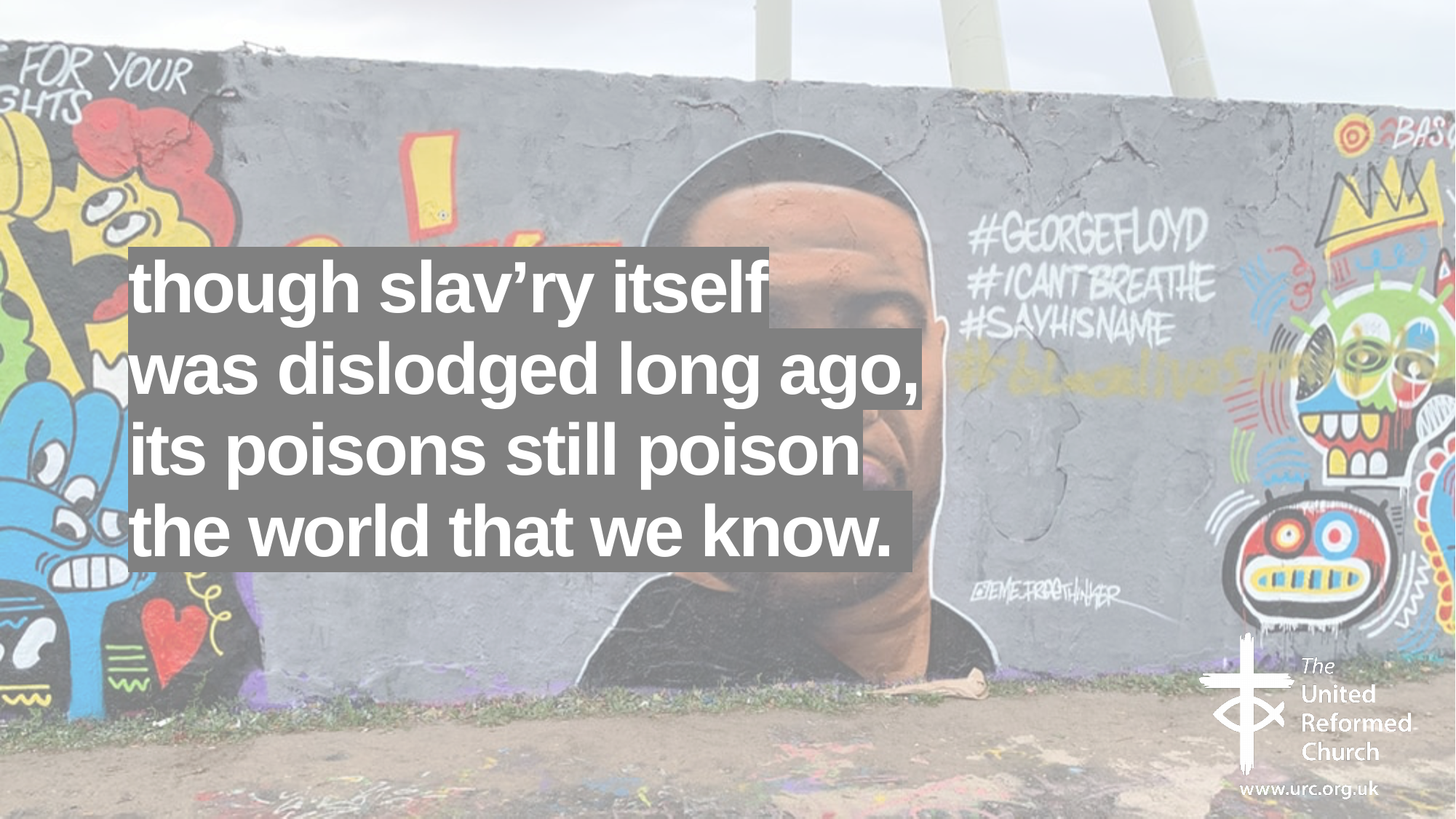

# though slav’ry itself was dislodged long ago, its poisons still poison the world that we know.